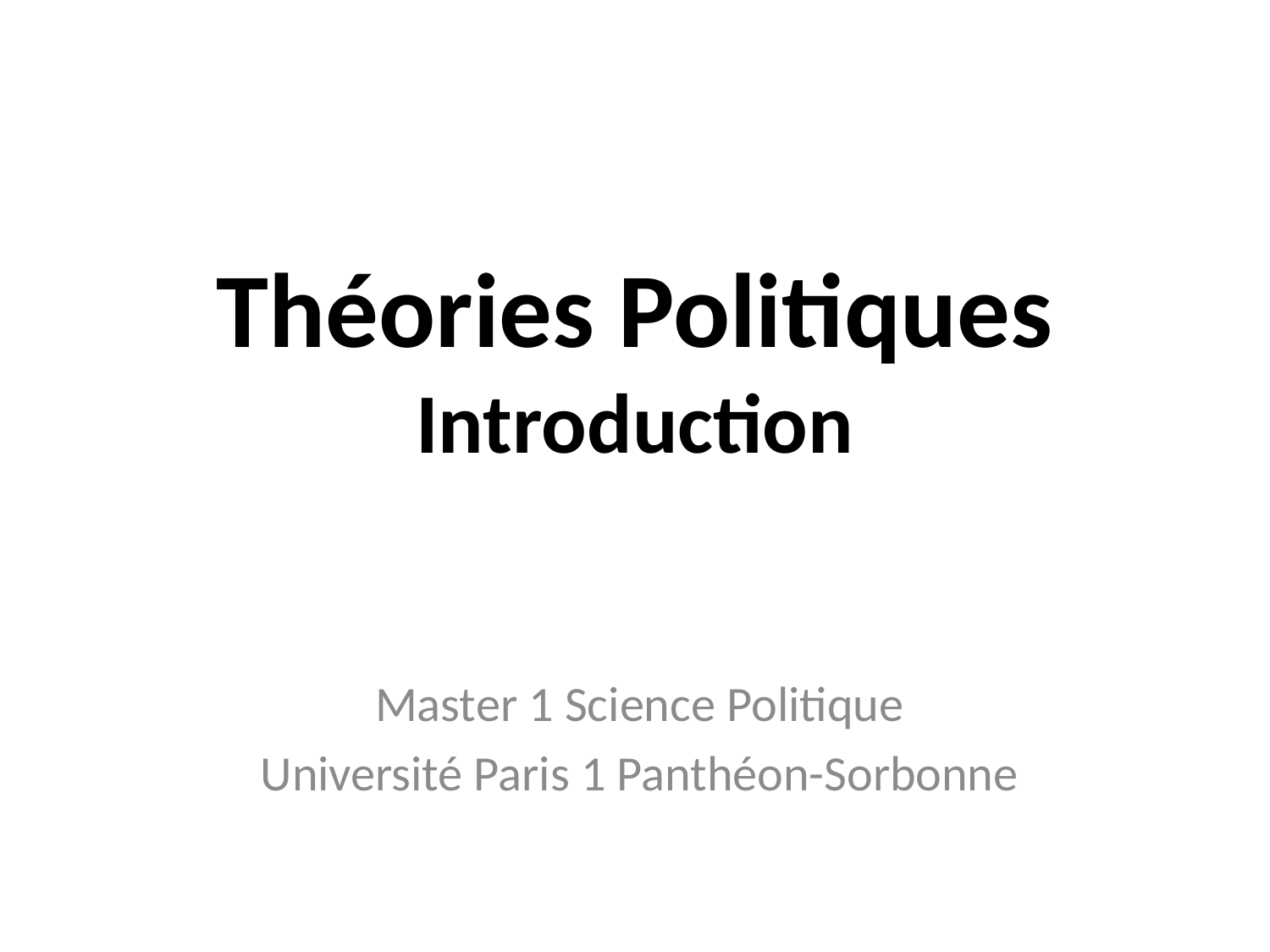

# Théories Politiques Introduction
Master 1 Science Politique
Université Paris 1 Panthéon-Sorbonne